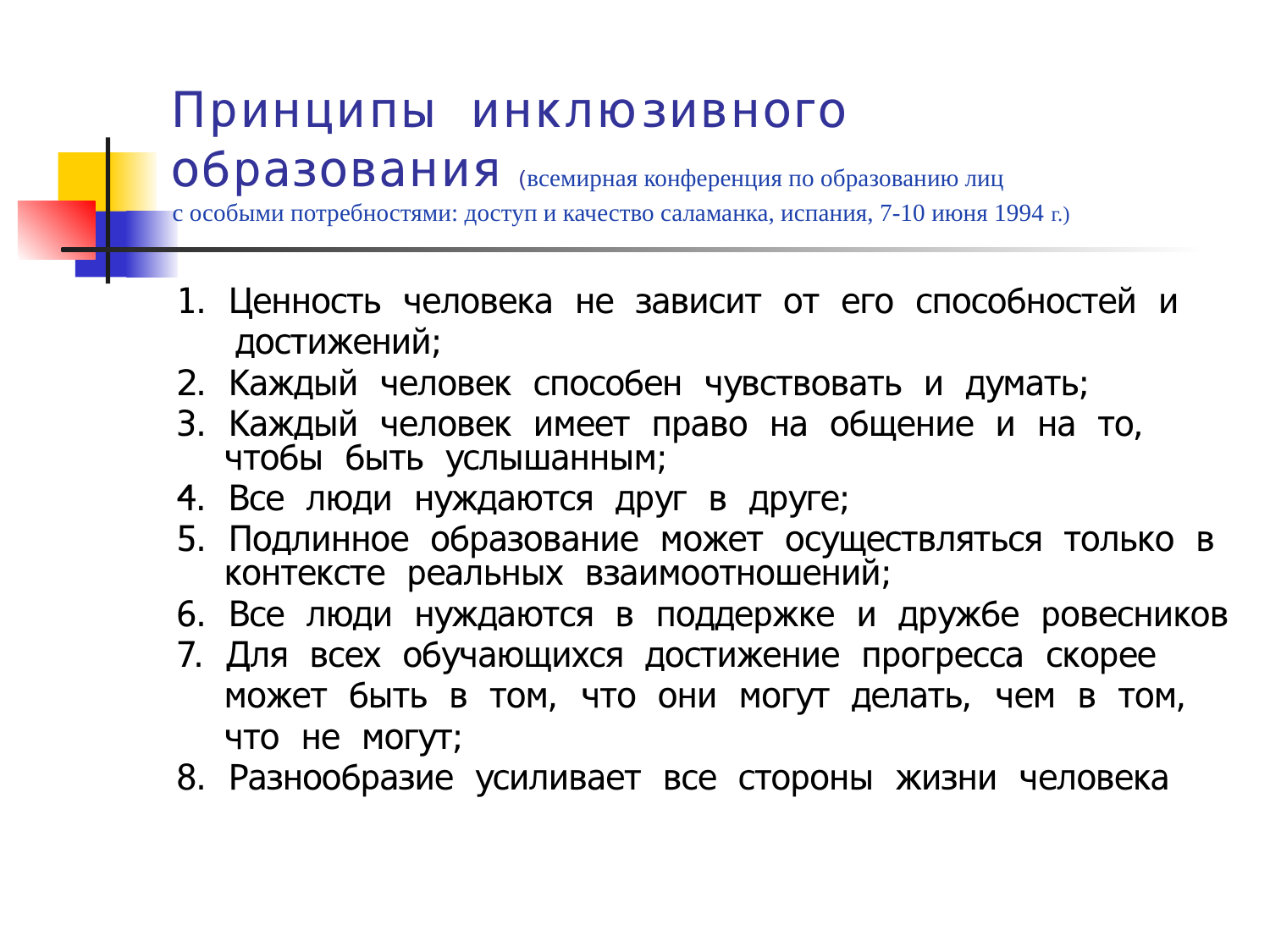

# Принципы  инклюзивного  образования (всемирная конференция по образованию лиц с особыми потребностями: доступ и качество саламанка, испания, 7-10 июня 1994 г.)
1.  Ценность  человека  не  зависит  от  его  способностей  и
	 достижений;
2.  Каждый  человек  способен  чувствовать  и  думать;
3.  Каждый  человек  имеет  право  на  общение  и  на  то,  чтобы  быть  услышанным;
4.  Все  люди  нуждаются  друг  в  друге;
5.  Подлинное  образование  может  осуществляться  только  в  контексте  реальных  взаимоотношений;
6.  Все  люди  нуждаются  в  поддержке  и  дружбе  ровесников
7.  Для  всех  обучающихся  достижение  прогресса  скорее
	может  быть  в  том,  что  они  могут  делать,  чем  в  том,
	что  не  могут;
8.  Разнообразие  усиливает  все  стороны  жизни  человека